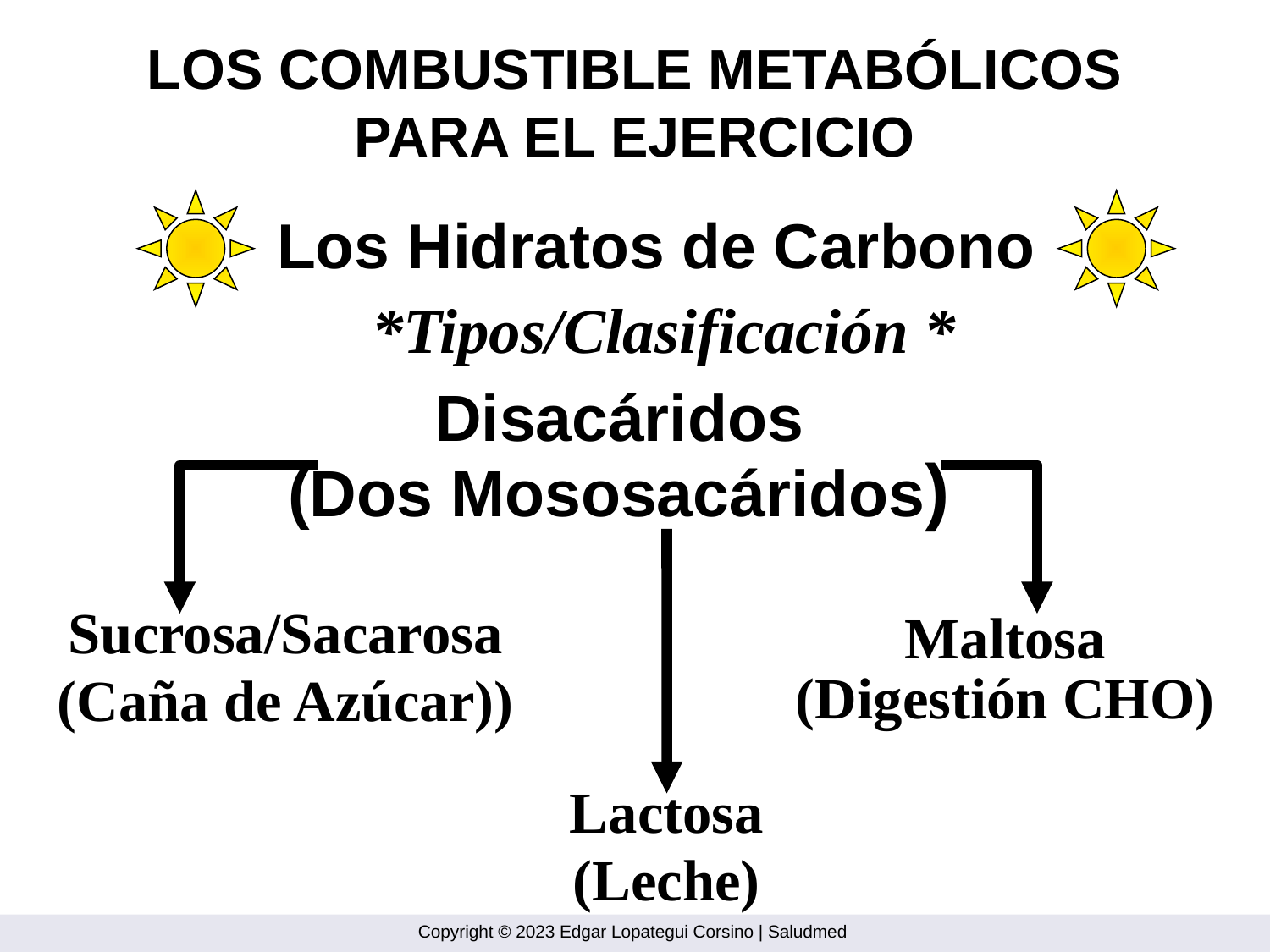

LOS COMBUSTIBLE METABÓLICOS
PARA EL EJERCICIO

Los Hidratos de Carbono
 *Tipos/Clasificación *
Disacáridos
(Dos Mososacáridos)

Sucrosa/Sacarosa
(Caña de Azúcar))
Maltosa
(Digestión CHO)
Lactosa
(Leche)